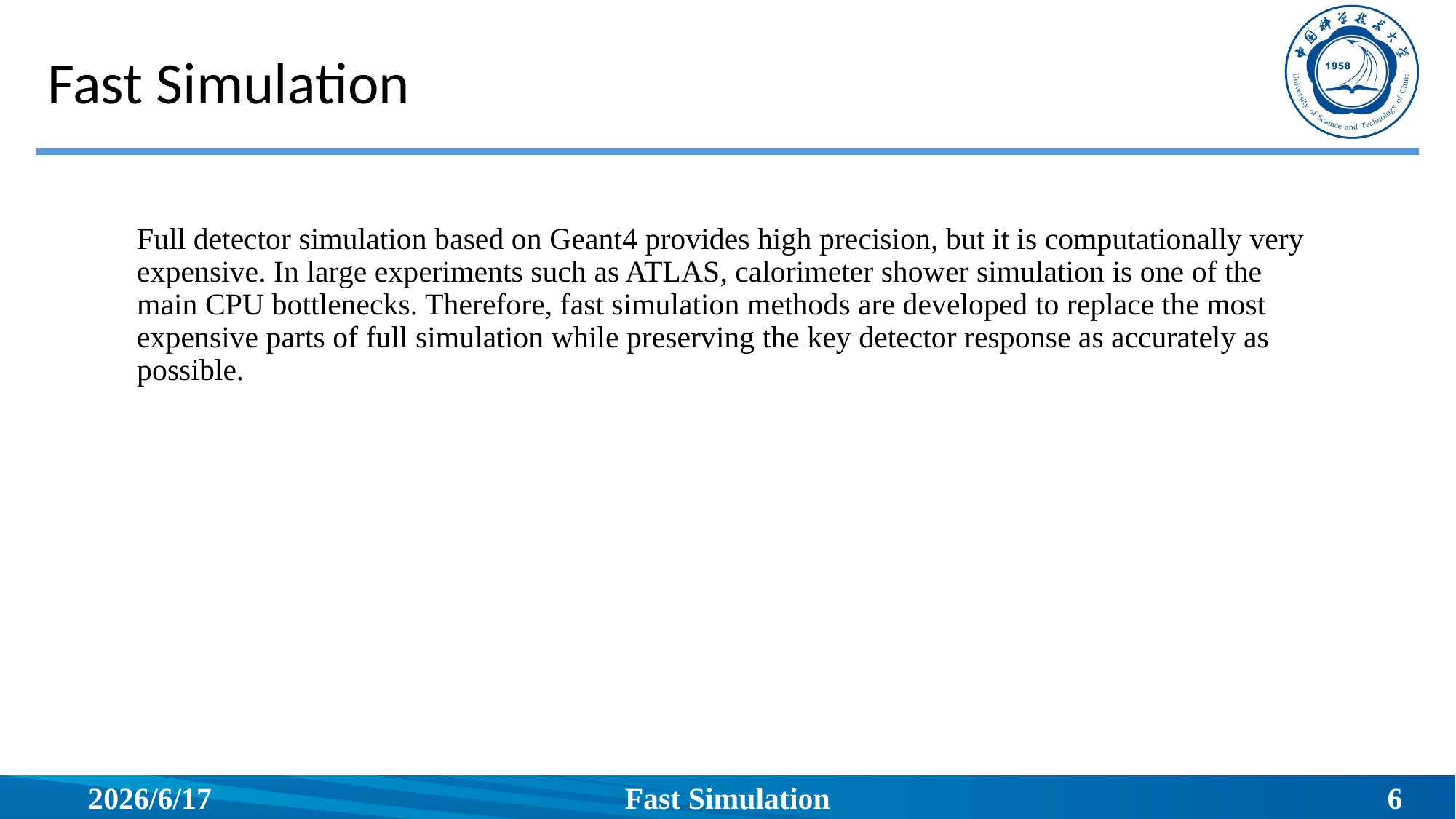

# Fast Simulation
Full detector simulation based on Geant4 provides high precision, but it is computationally very expensive. In large experiments such as ATLAS, calorimeter shower simulation is one of the main CPU bottlenecks. Therefore, fast simulation methods are developed to replace the most expensive parts of full simulation while preserving the key detector response as accurately as possible.
2026/6/17
Fast Simulation
6